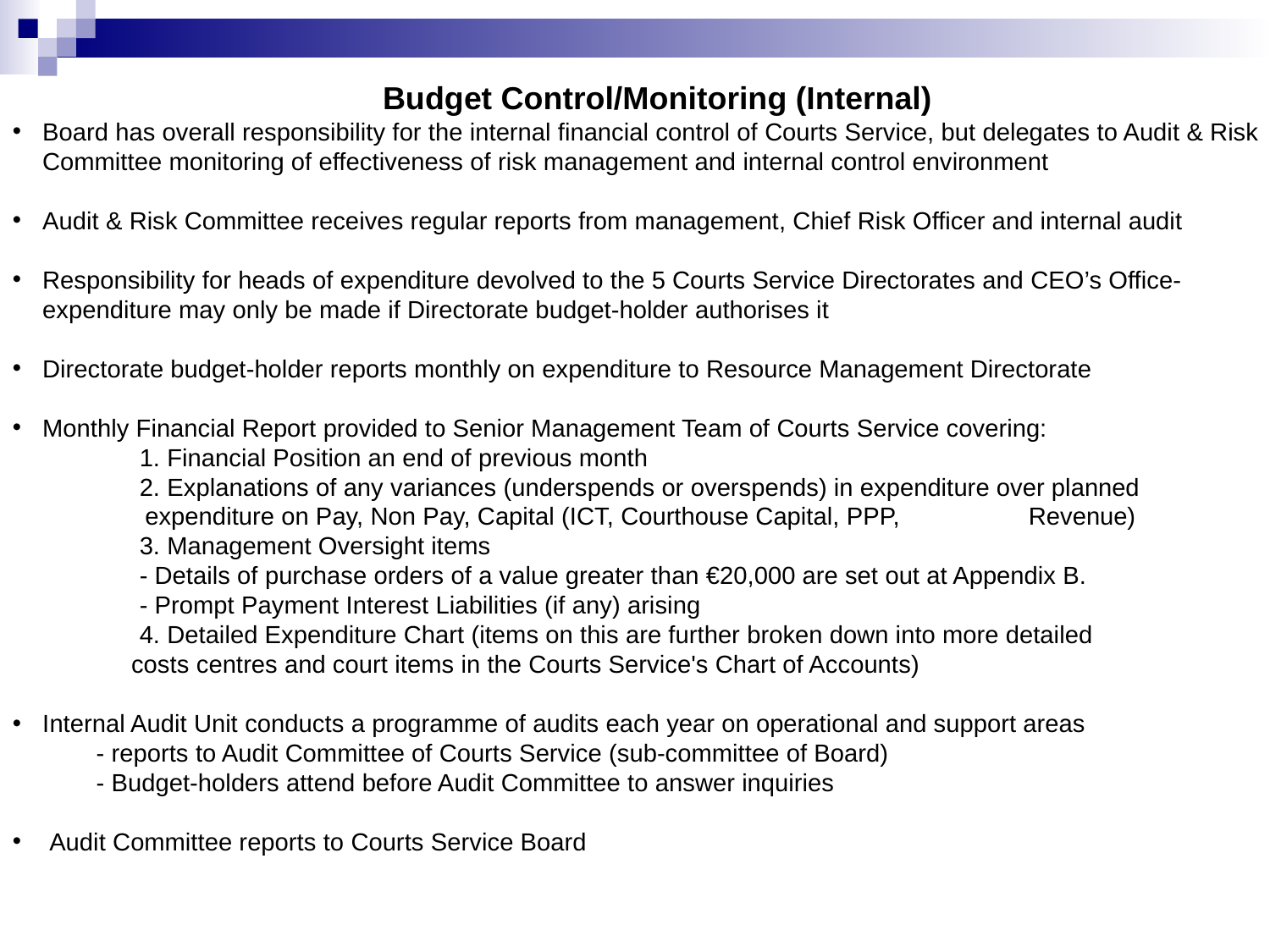

Budget Control/Monitoring (Internal)
Board has overall responsibility for the internal financial control of Courts Service, but delegates to Audit & Risk Committee monitoring of effectiveness of risk management and internal control environment

Audit & Risk Committee receives regular reports from management, Chief Risk Officer and internal audit

Responsibility for heads of expenditure devolved to the 5 Courts Service Directorates and CEO’s Office- expenditure may only be made if Directorate budget-holder authorises it

Directorate budget-holder reports monthly on expenditure to Resource Management Directorate

Monthly Financial Report provided to Senior Management Team of Courts Service covering:
	1. Financial Position an end of previous month
	2. Explanations of any variances (underspends or overspends) in expenditure over planned
                   expenditure on Pay, Non Pay, Capital (ICT, Courthouse Capital, PPP, 	Revenue)
	3. Management Oversight items
	- Details of purchase orders of a value greater than €20,000 are set out at Appendix B.
	- Prompt Payment Interest Liabilities (if any) arising
	4. Detailed Expenditure Chart (items on this are further broken down into more detailed
                 costs centres and court items in the Courts Service's Chart of Accounts)

Internal Audit Unit conducts a programme of audits each year on operational and support areas
            - reports to Audit Committee of Courts Service (sub-committee of Board)
            - Budget-holders attend before Audit Committee to answer inquiries

 Audit Committee reports to Courts Service Board